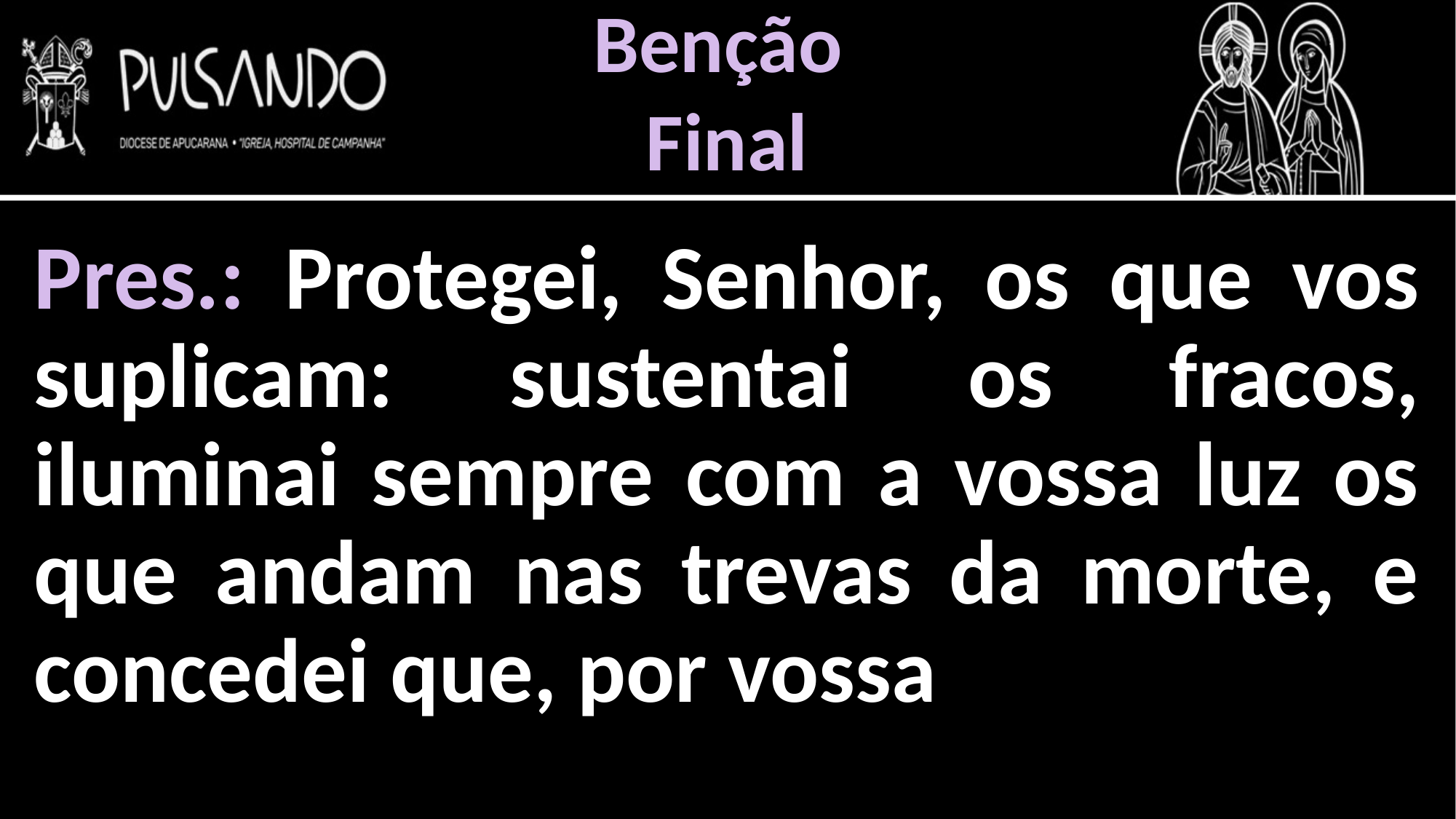

Benção
Final
Pres.: Protegei, Senhor, os que vos suplicam: sustentai os fracos, iluminai sempre com a vossa luz os que andam nas trevas da morte, e concedei que, por vossa